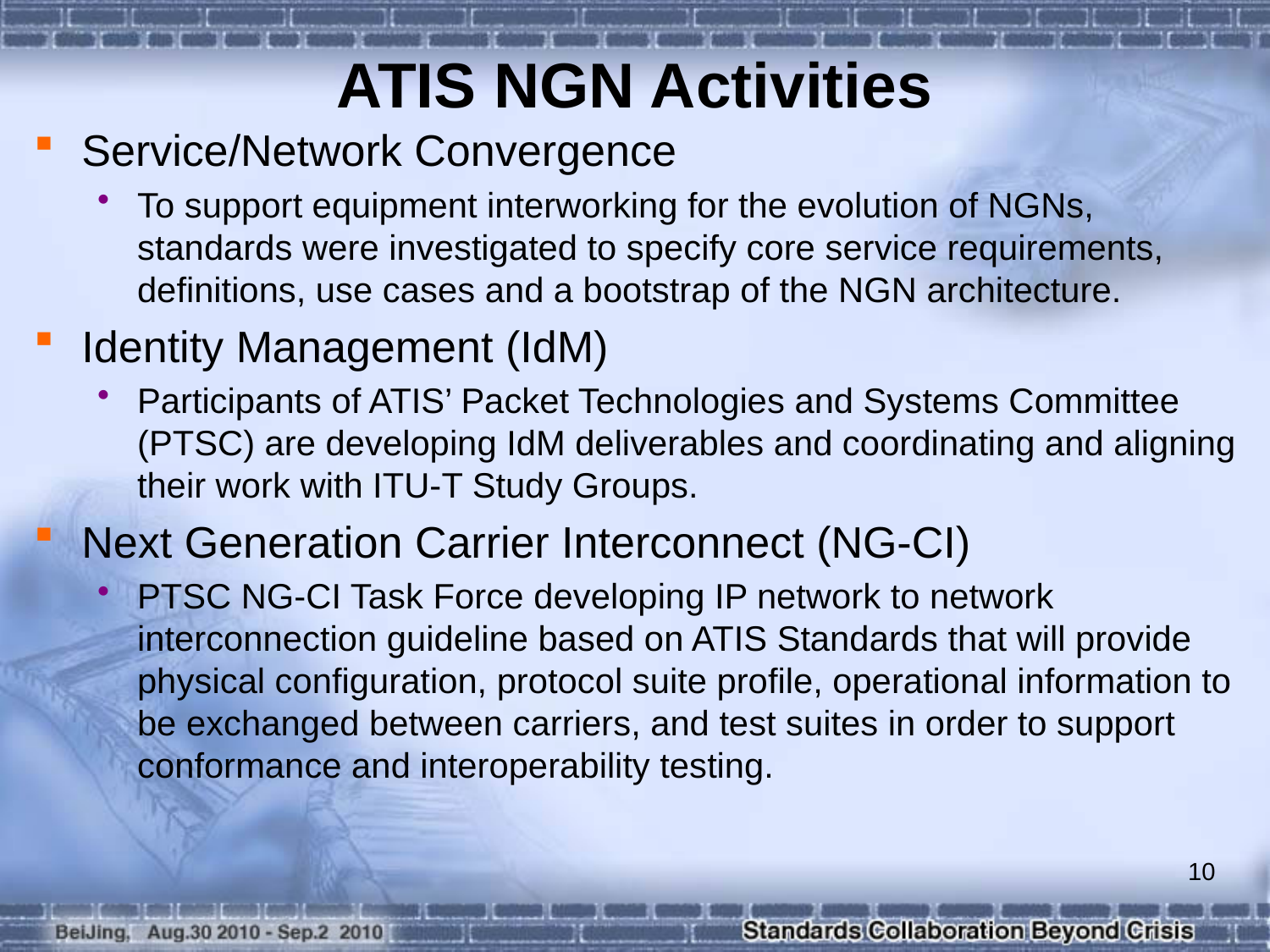

ATIS NGN Activities
Service/Network Convergence
To support equipment interworking for the evolution of NGNs, standards were investigated to specify core service requirements, definitions, use cases and a bootstrap of the NGN architecture.
Identity Management (IdM)
Participants of ATIS’ Packet Technologies and Systems Committee (PTSC) are developing IdM deliverables and coordinating and aligning their work with ITU-T Study Groups.
Next Generation Carrier Interconnect (NG-CI)
PTSC NG-CI Task Force developing IP network to network interconnection guideline based on ATIS Standards that will provide physical configuration, protocol suite profile, operational information to be exchanged between carriers, and test suites in order to support conformance and interoperability testing.
10